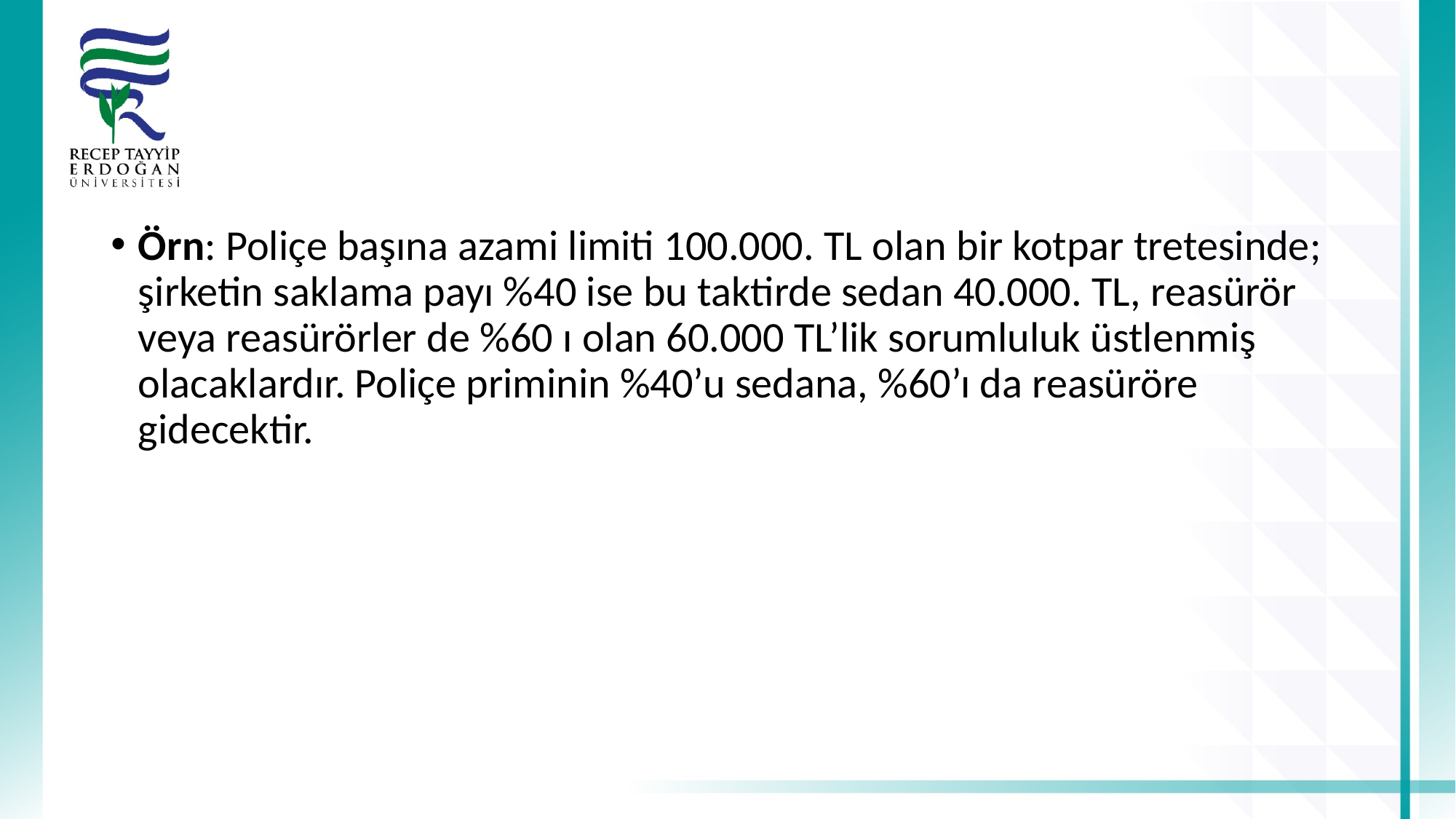

#
Örn: Poliçe başına azami limiti 100.000. TL olan bir kotpar tretesinde; şirketin saklama payı %40 ise bu taktirde sedan 40.000. TL, reasürör veya reasürörler de %60 ı olan 60.000 TL’lik sorumluluk üstlenmiş olacaklardır. Poliçe priminin %40’u sedana, %60’ı da reasüröre gidecektir.